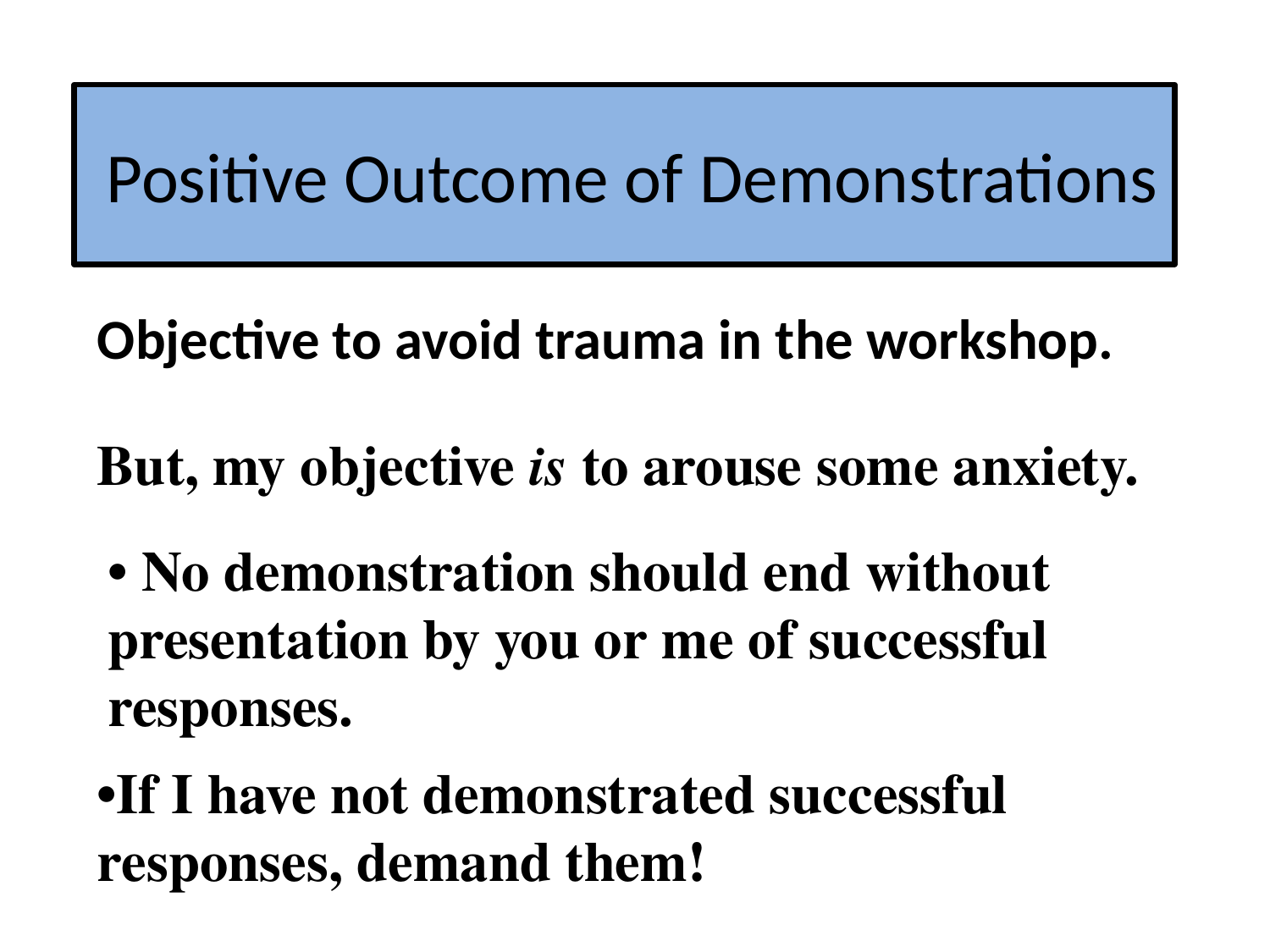

# Positive Outcome of Demonstrations
Objective to avoid trauma in the workshop.
But, my objective is to arouse some anxiety.
• No demonstration should end without presentation by you or me of successful responses.
•If I have not demonstrated successful responses, demand them!